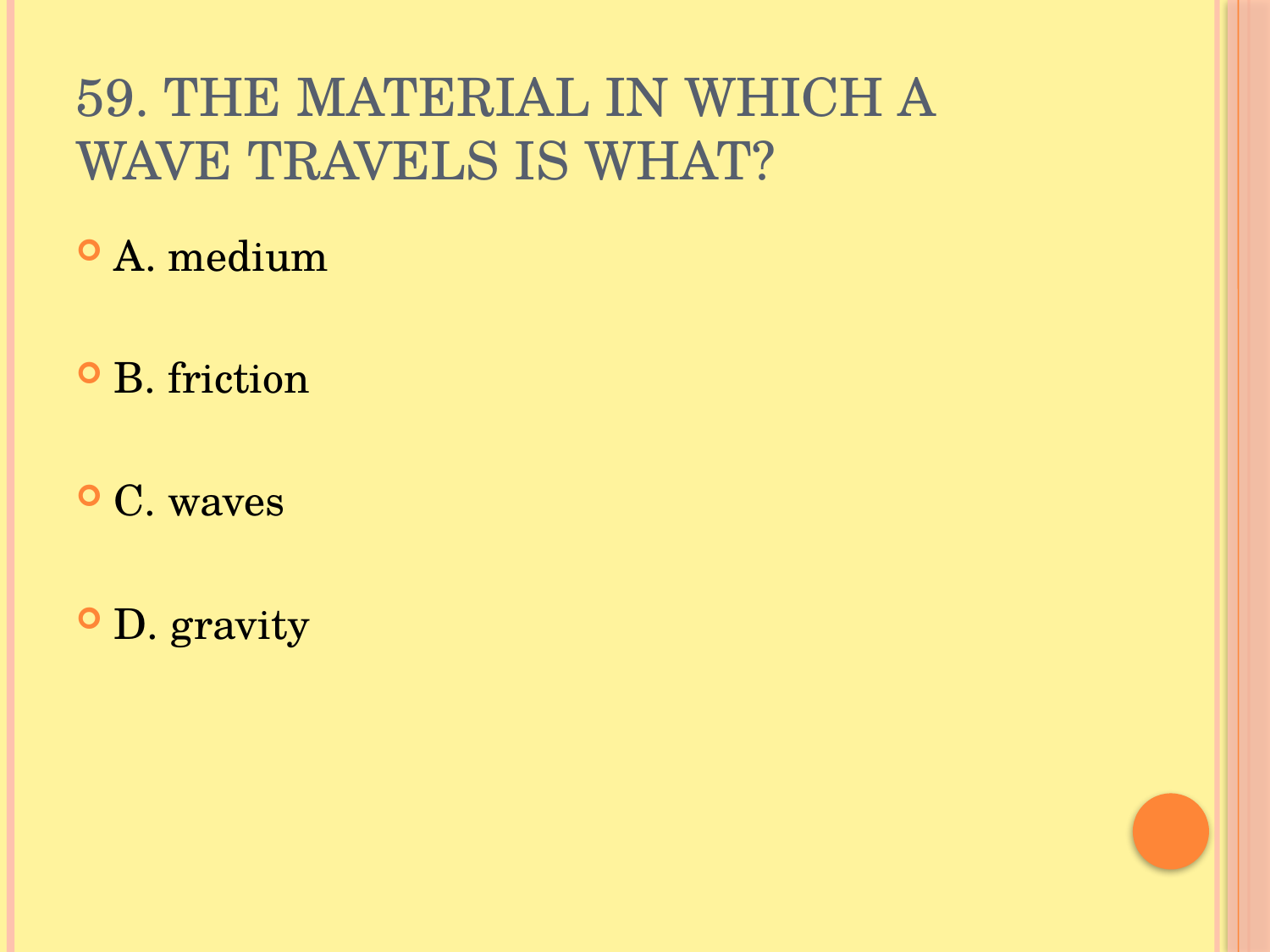

# 59. The material in which a wave travels is what?
A. medium

B. friction

C. waves

D. gravity